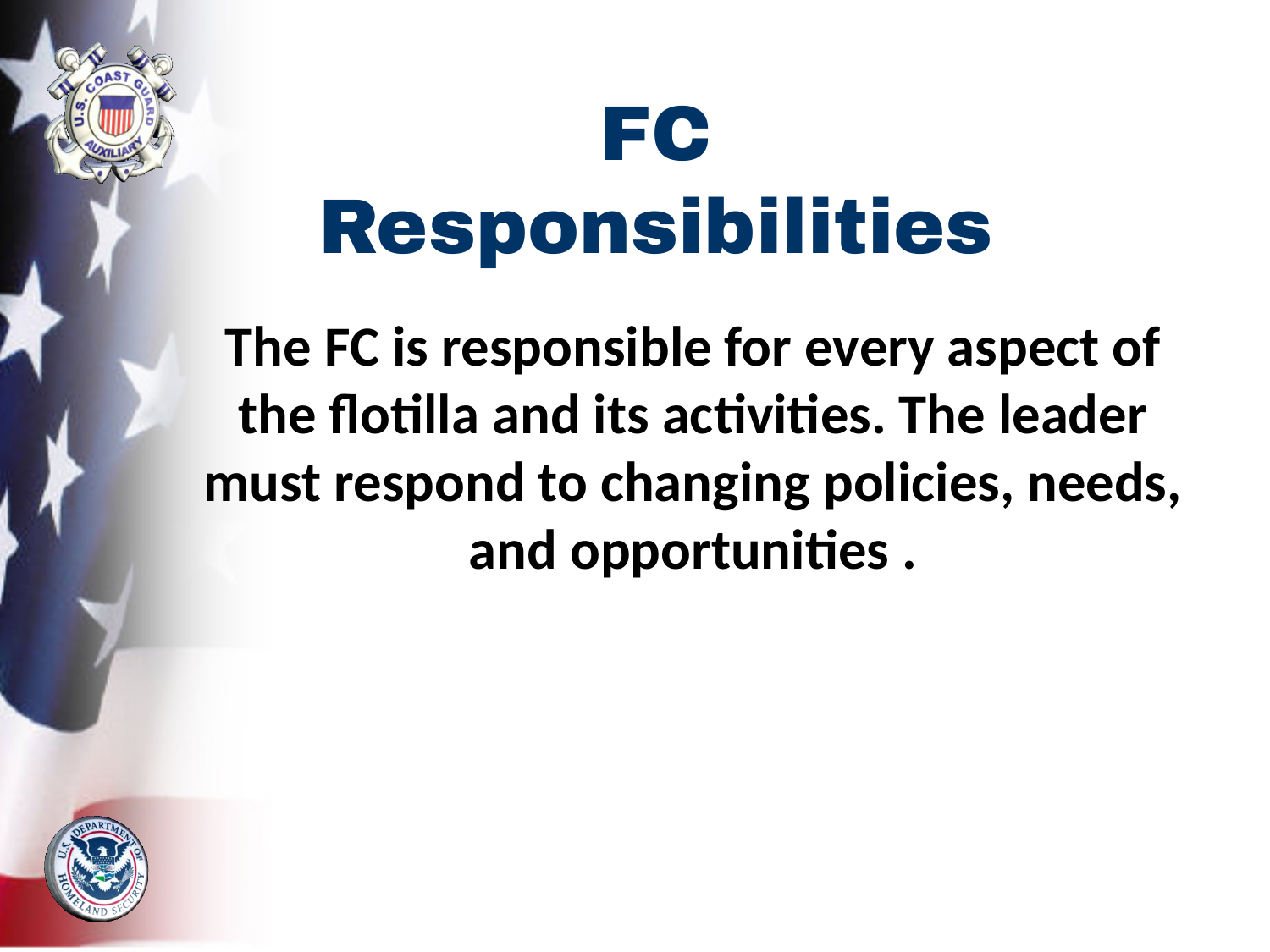

# FC Responsibilities
The FC is responsible for every aspect of the flotilla and its activities. The leader must respond to changing policies, needs, and opportunities .